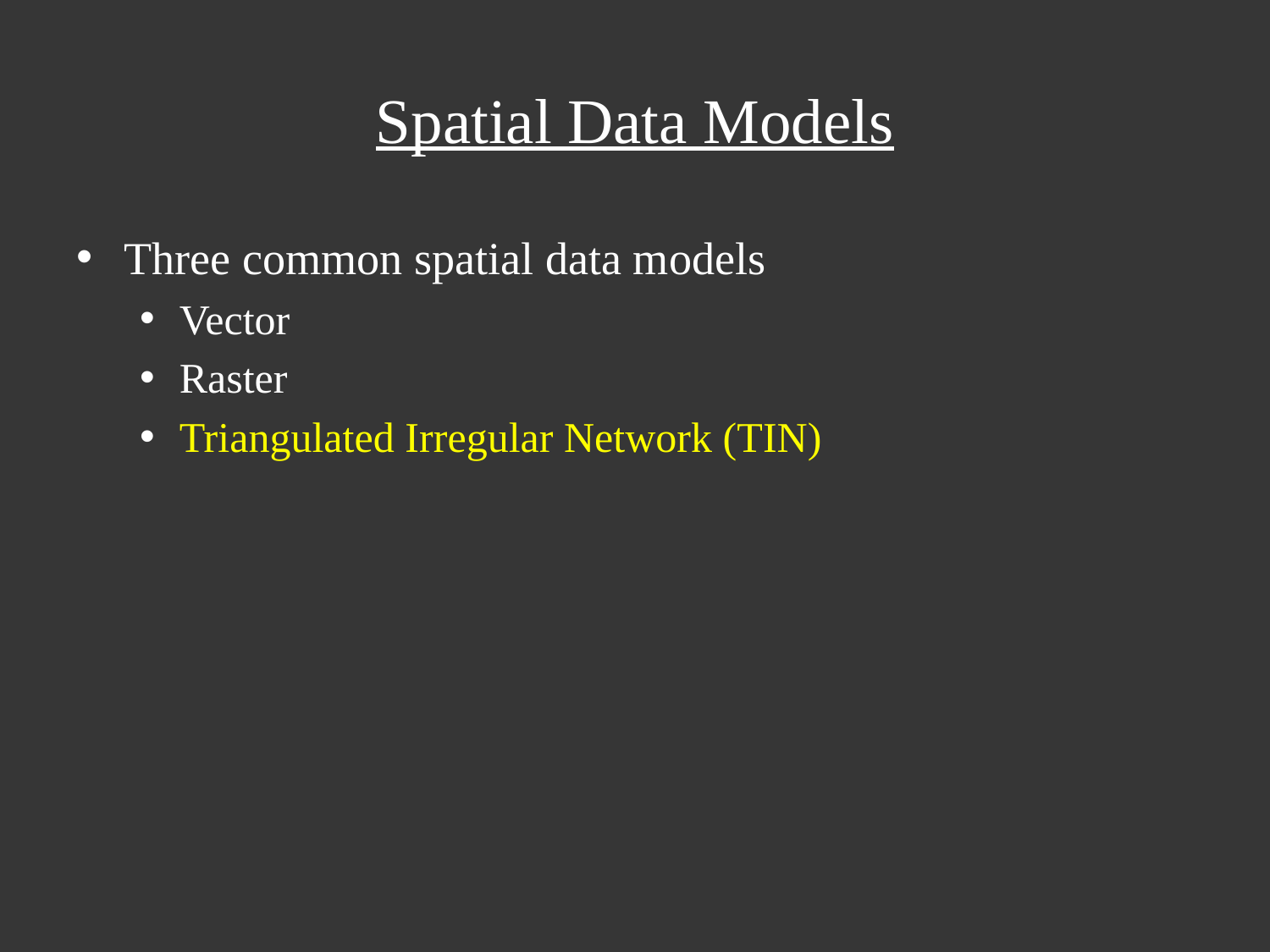

Spatial Data Models
Three common spatial data models
Vector
Raster
Triangulated Irregular Network (TIN)